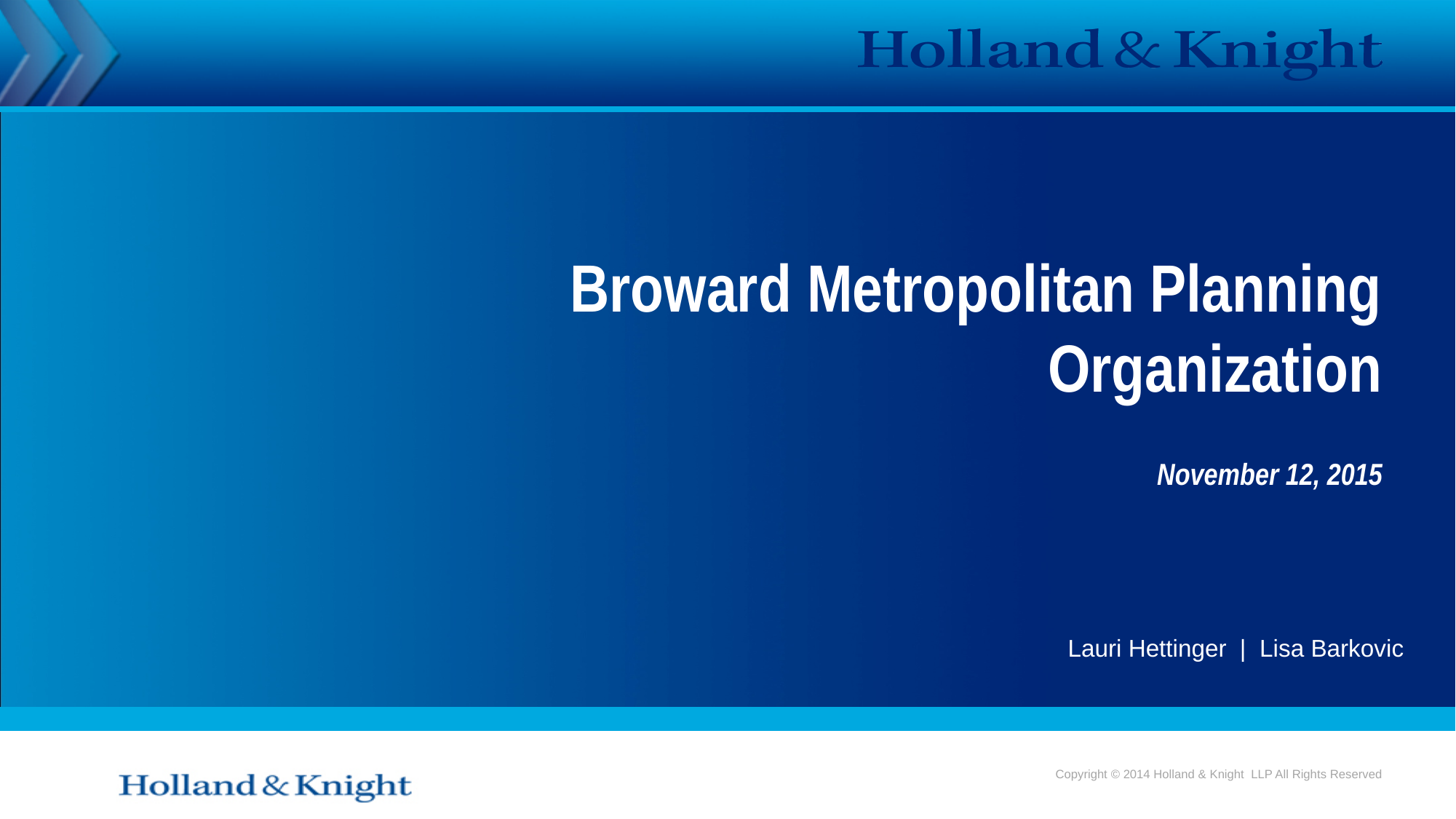

# Broward Metropolitan Planning Organization
November 12, 2015
Lauri Hettinger  |  Lisa Barkovic